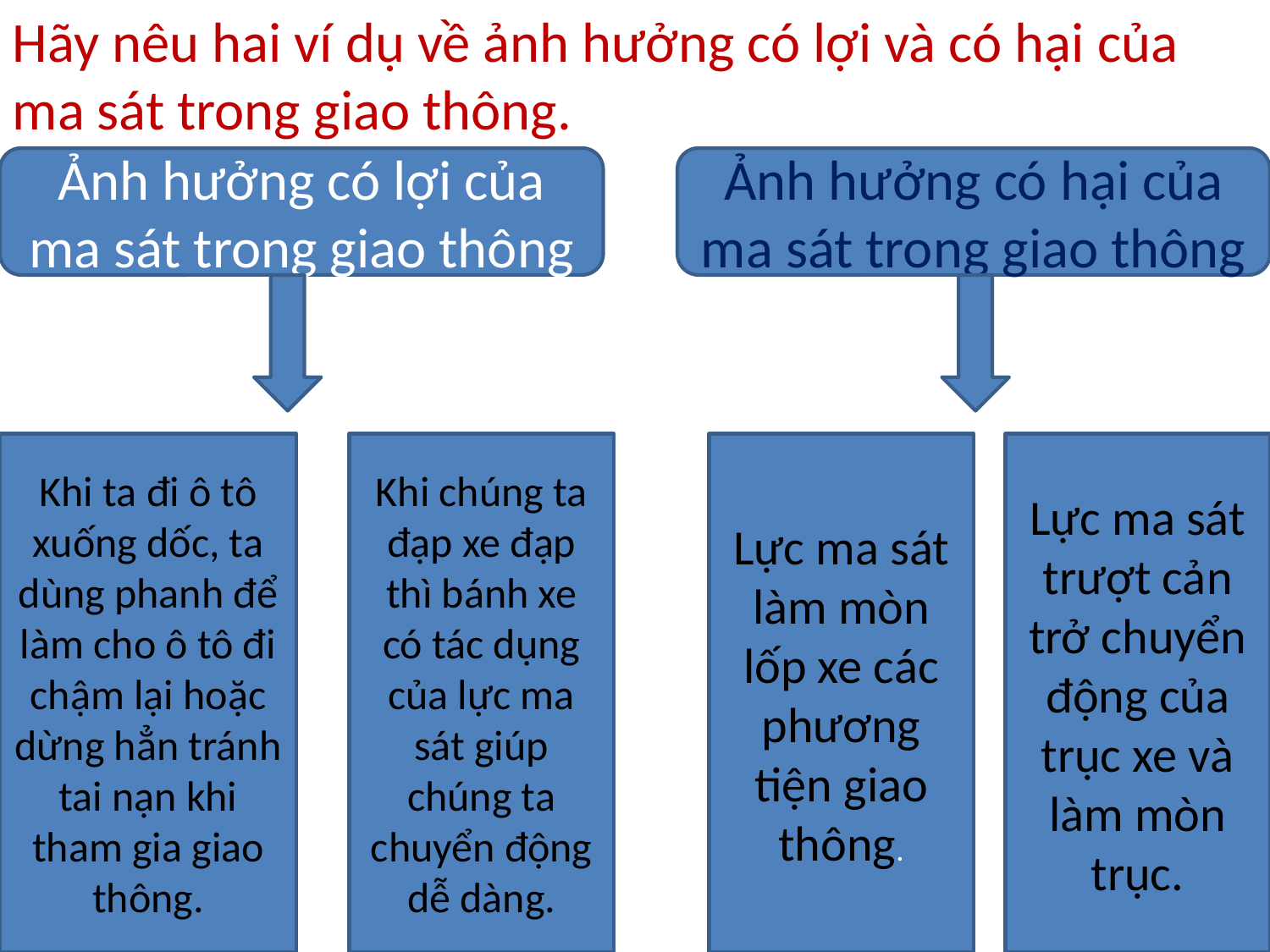

Hãy nêu hai ví dụ về ảnh hưởng có lợi và có hại của ma sát trong giao thông.
Ảnh hưởng có lợi của ma sát trong giao thông
Ảnh hưởng có hại của ma sát trong giao thông

Khi ta đi ô tô xuống dốc, ta dùng phanh để làm cho ô tô đi chậm lại hoặc dừng hẳn tránh tai nạn khi tham gia giao thông.
Khi chúng ta đạp xe đạp thì bánh xe có tác dụng của lực ma sát giúp chúng ta chuyển động dễ dàng.
Lực ma sát làm mòn lốp xe các phương tiện giao thông.
Lực ma sát trượt cản trở chuyển động của trục xe và làm mòn trục.